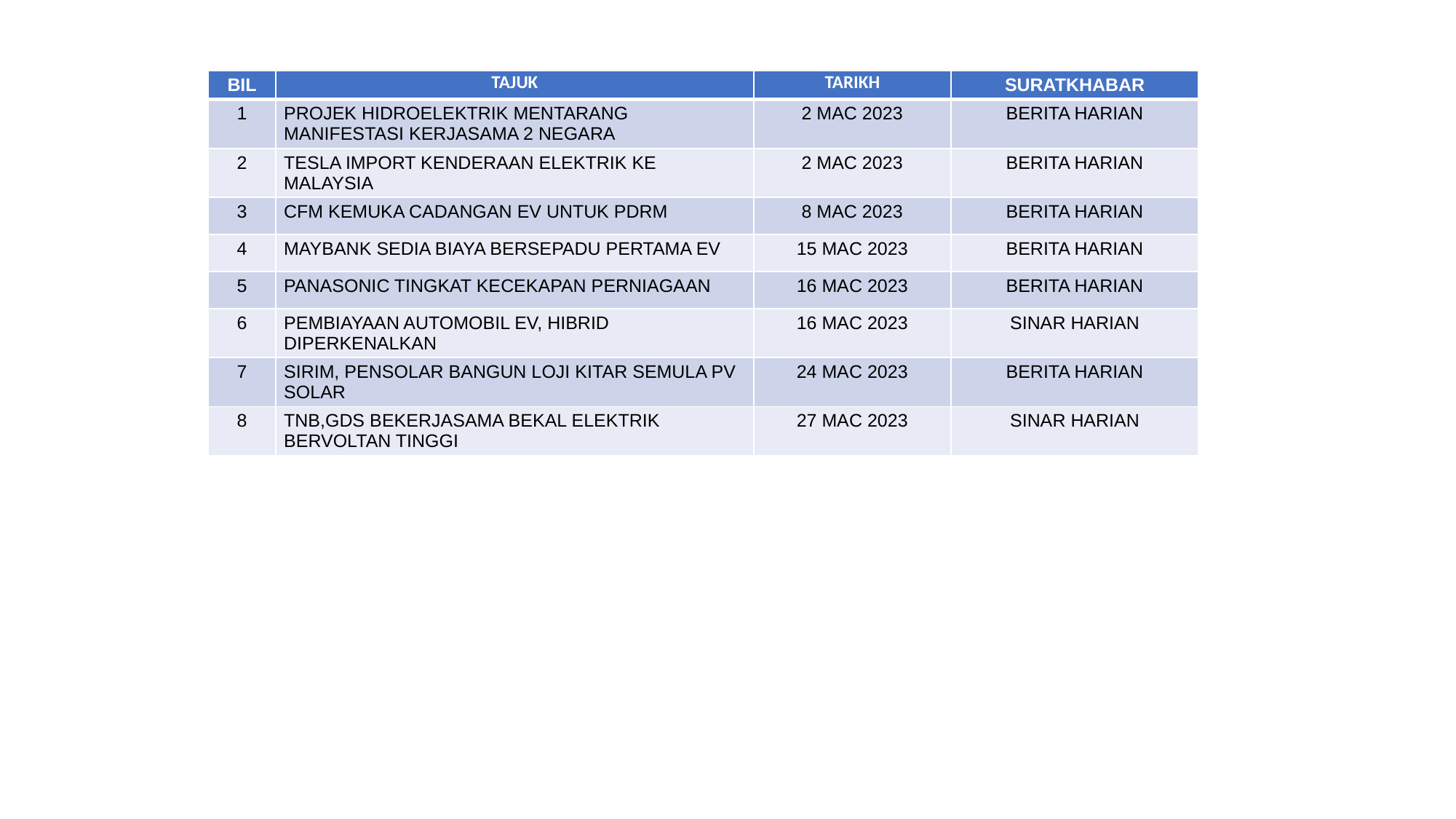

| BIL | TAJUK | TARIKH | SURATKHABAR |
| --- | --- | --- | --- |
| 1 | PROJEK HIDROELEKTRIK MENTARANG MANIFESTASI KERJASAMA 2 NEGARA | 2 MAC 2023 | BERITA HARIAN |
| 2 | TESLA IMPORT KENDERAAN ELEKTRIK KE MALAYSIA | 2 MAC 2023 | BERITA HARIAN |
| 3 | CFM KEMUKA CADANGAN EV UNTUK PDRM | 8 MAC 2023 | BERITA HARIAN |
| 4 | MAYBANK SEDIA BIAYA BERSEPADU PERTAMA EV | 15 MAC 2023 | BERITA HARIAN |
| 5 | PANASONIC TINGKAT KECEKAPAN PERNIAGAAN | 16 MAC 2023 | BERITA HARIAN |
| 6 | PEMBIAYAAN AUTOMOBIL EV, HIBRID DIPERKENALKAN | 16 MAC 2023 | SINAR HARIAN |
| 7 | SIRIM, PENSOLAR BANGUN LOJI KITAR SEMULA PV SOLAR | 24 MAC 2023 | BERITA HARIAN |
| 8 | TNB,GDS BEKERJASAMA BEKAL ELEKTRIK BERVOLTAN TINGGI | 27 MAC 2023 | SINAR HARIAN |